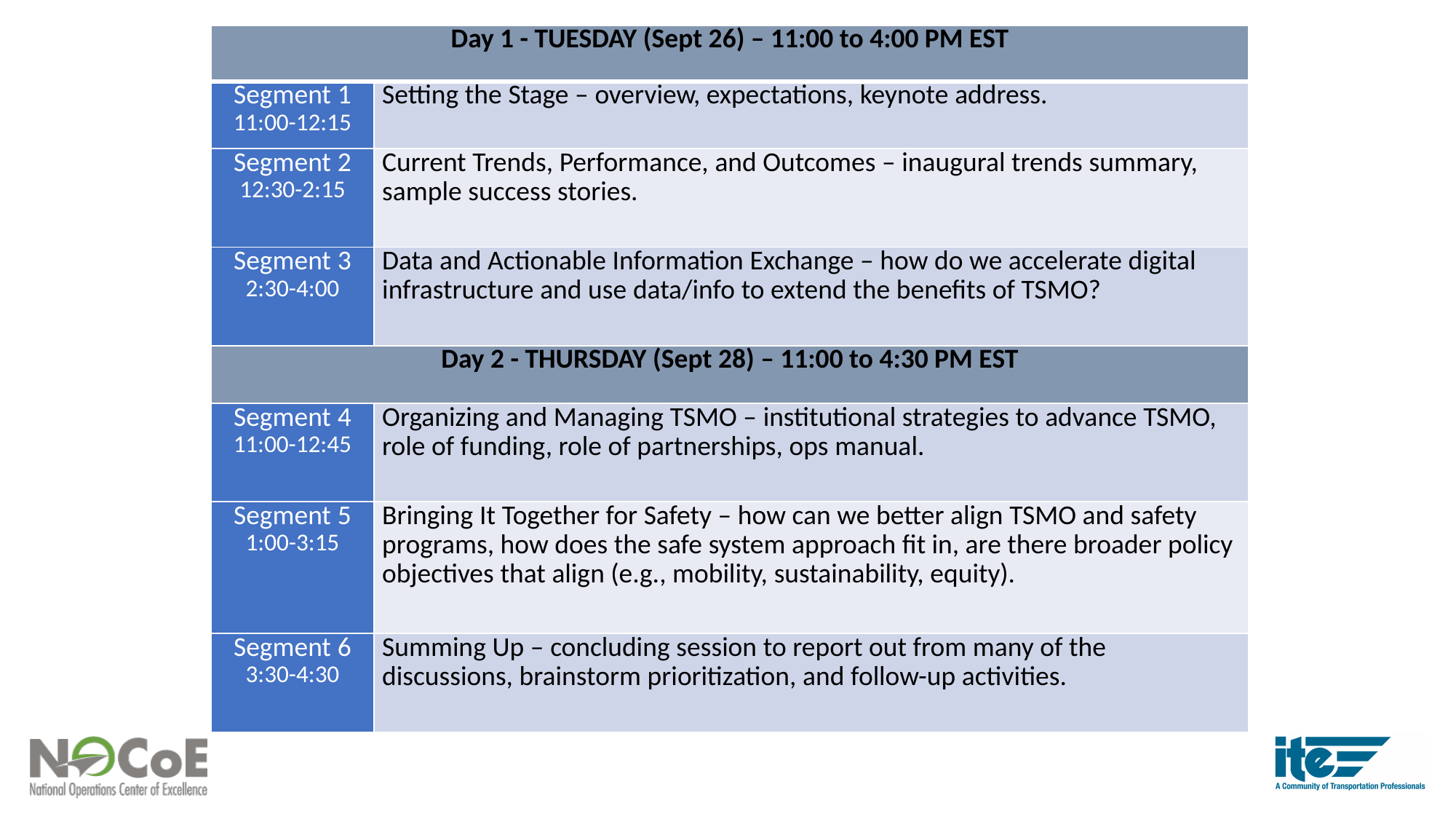

| Day 1 - TUESDAY (Sept 26) – 11:00 to 4:00 PM EST |  |
| --- | --- |
| Segment 1 11:00-12:15 | Setting the Stage – overview, expectations, keynote address. |
| Segment 2 12:30-2:15 | Current Trends, Performance, and Outcomes – inaugural trends summary, sample success stories. |
| Segment 3 2:30-4:00 | Data and Actionable Information Exchange – how do we accelerate digital infrastructure and use data/info to extend the benefits of TSMO? |
| Day 2 - THURSDAY (Sept 28) – 11:00 to 4:30 PM EST |  |
| Segment 4 11:00-12:45 | Organizing and Managing TSMO – institutional strategies to advance TSMO, role of funding, role of partnerships, ops manual. |
| Segment 5 1:00-3:15 | Bringing It Together for Safety – how can we better align TSMO and safety programs, how does the safe system approach fit in, are there broader policy objectives that align (e.g., mobility, sustainability, equity). |
| Segment 6 3:30-4:30 | Summing Up – concluding session to report out from many of the discussions, brainstorm prioritization, and follow-up activities. |